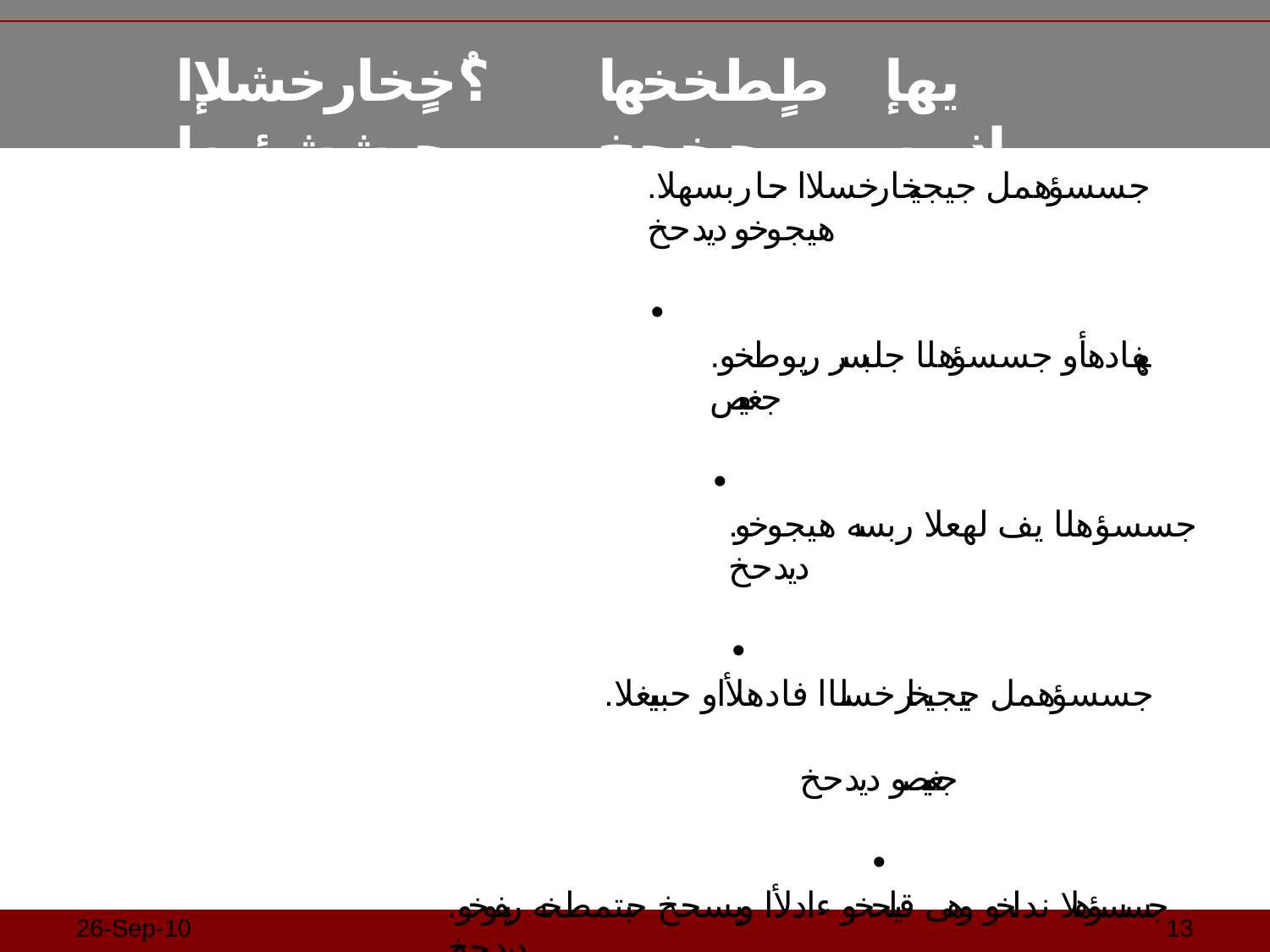

؟ٌخٍخارخشلإا	طٍطخخها	يهإ	حبششؤيها	جبخحخ	اذبيه
.جسسؤهمل جيجيخارخسلاا حاربسهلا هيجوخو ديدحخ	•
.بهفادهأو جسسؤهلا جلبسر ريوطخو جغبيص	•
.جسسؤهلا يف لهعلا ربسه هيجوخو ديدحخ	•
.جسسؤهمل جيجيخارخسلاا فادهلأاو حبيبغلا	جغبيصو ديدحخ	•
.جسسؤهلا ندلخو وهى قيلحخو ءادلأا ويسحخ حبتمطخه ريفوخو ديدحخ	•
.جحمصهلا ةبحصأو لاوهلأا ةبحصأ فادهأو حبحوهطل جيجيخارخسلاا فادهلأا طتر وه دكأخلا	•
.جيدبصخكلاا حبهادخخسلاا يلإ حبيىبكهلإاو دراوهلا هيجوخ	•
.يسفبىخلا بهفكوه نيعدخو جسسؤهلا ءادأ ريوطخل جيثحتلا دوهجلا هيجوخ	•
.لهع جهظىأو دعاوكو حبسبيس وه هعضو نخي بهو بهفادهأو جسسؤهلا جلبسر ويت طتارخلا قيلحخ وه دكأخلا	•

لهعلا جئيت يف دكأخلا ندع جهجاوه	•
.بهعه لبعفلا لهبعخلا حبيجيخارخسا عضوو جسسؤهلا لهع جئيتل يجهىهلا نييلخلاو فيصوخلا	•
لتس  عضوو بههيولخو حاديدهخلاو دويللاو صرفلا ليمحخو يمع فرعخمل جسسؤهلا حبيىبكهإ ريوطخ	•
.بهعه لبعفلا لهبعخلا
.بهعه لبعفلا لهبعخلا حبتمطخه ديدحخو بهيدل فعضلا هجوأو ثوللا طبلى ديدحخ يف جسسؤهلا ثردك نيعدخ	•
.جعكوخهلا ريغ حاريغخلا عه فيكخمل جسسؤهلا ىدل جىورهلا ريفوخ	•
.جسسؤهلا لهع جئيت رصبىع حبهبجخلا ريدلخلاو ؤتىخلا حاودأ رفوخ	•

26-Sep-10
13